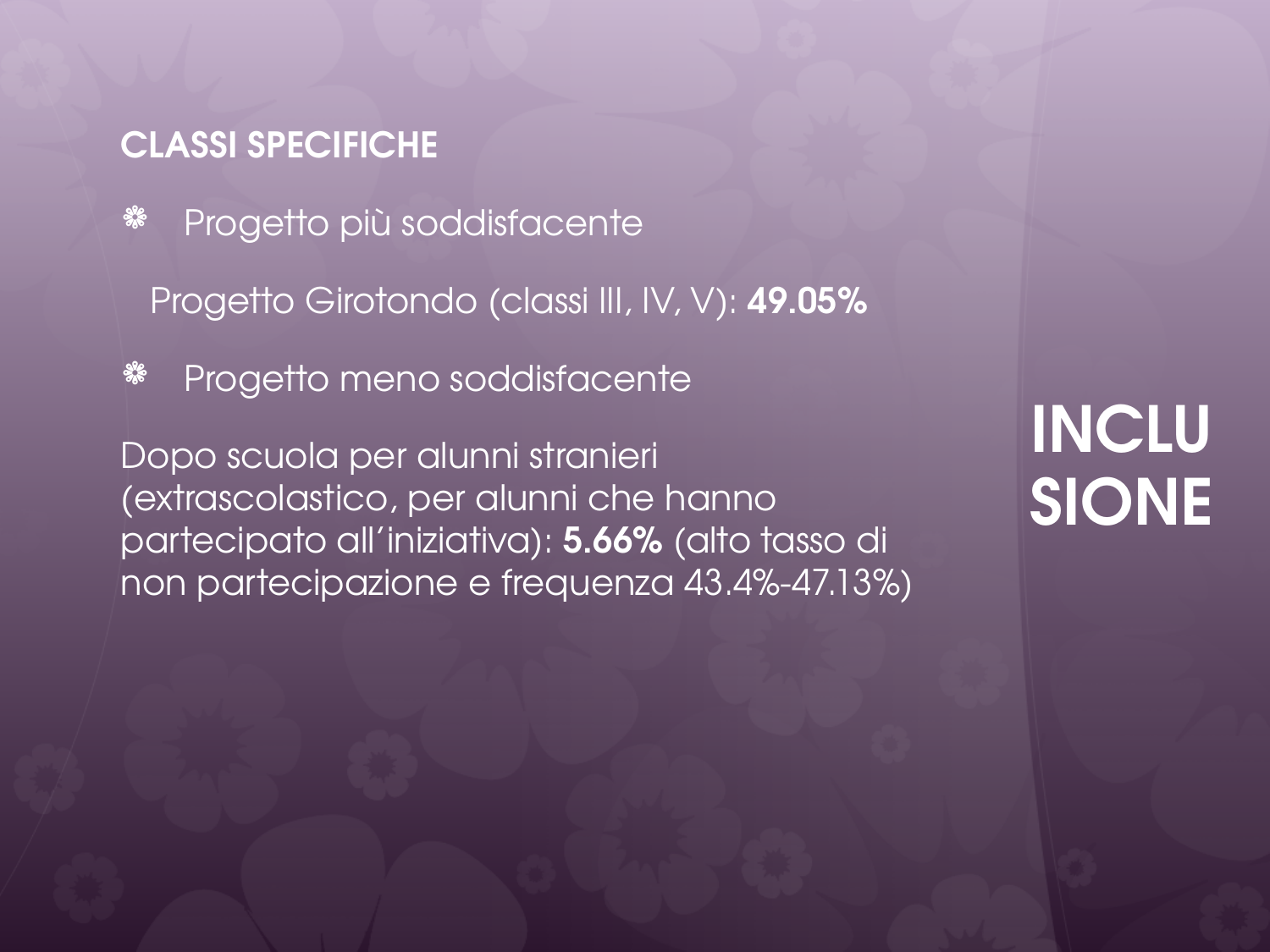

Classi specifiche
Progetto più soddisfacente
   Progetto Girotondo (classi III, IV, V): 49.05%
Progetto meno soddisfacente
Dopo scuola per alunni stranieri (extrascolastico, per alunni che hanno partecipato all’iniziativa): 5.66% (alto tasso di non partecipazione e frequenza 43.4%-47.13%)
# INCLUSIONE